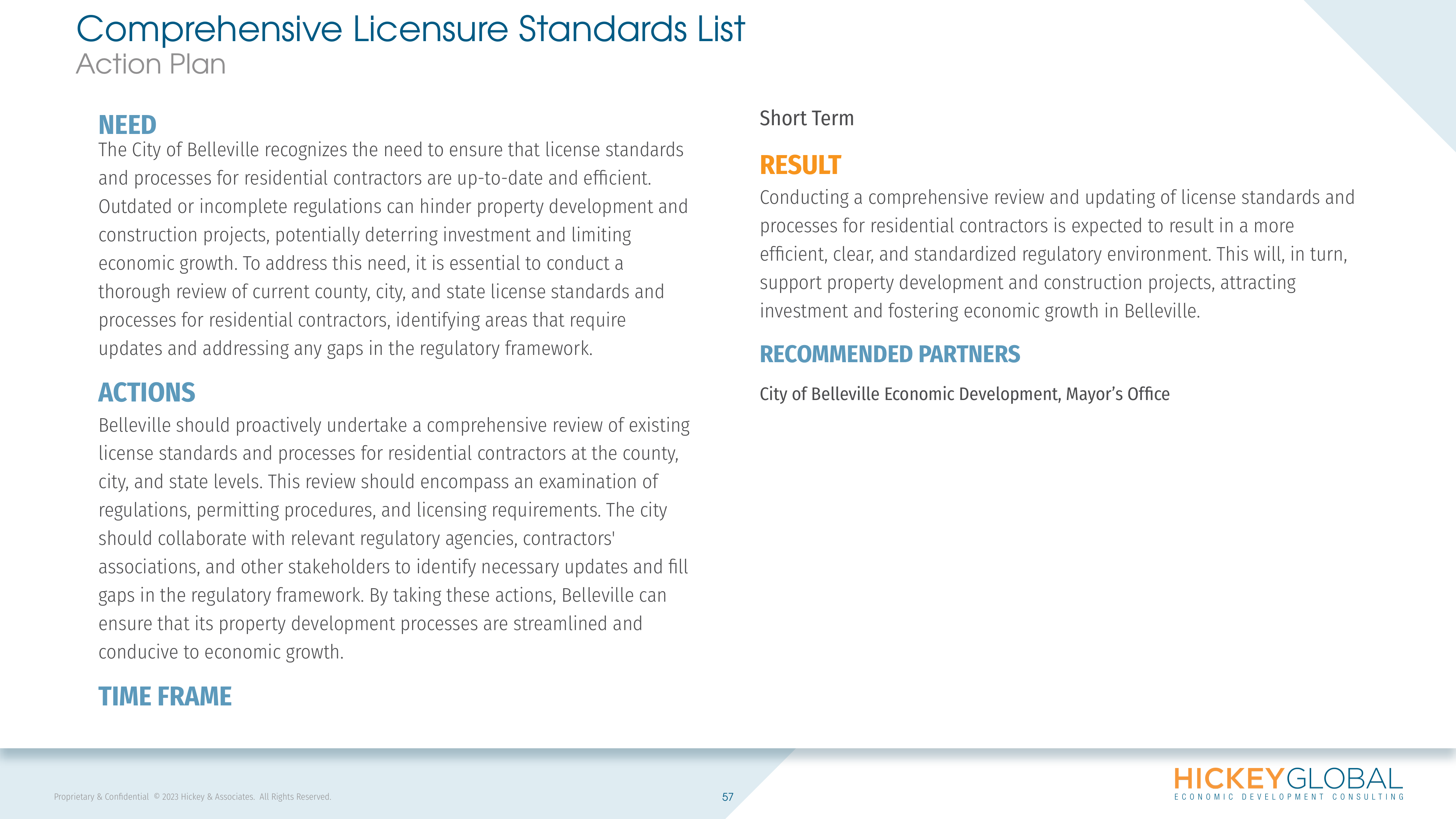

Comprehensive Licensure Standards List
Action Plan

The City of Belleville recognizes the need to ensure that license standards and processes for residential contractors are up-to-date and efficient. Outdated or incomplete regulations can hinder property development and construction projects, potentially deterring investment and limiting economic growth. To address this need, it is essential to conduct a thorough review of current county, city, and state license standards and processes for residential contractors, identifying areas that require updates and addressing any gaps in the regulatory framework.
ACTIONS
Belleville should proactively undertake a comprehensive review of existing license standards and processes for residential contractors at the county, city, and state levels. This review should encompass an examination of regulations, permitting procedures, and licensing requirements. The city should collaborate with relevant regulatory agencies, contractors' associations, and other stakeholders to identify necessary updates and fill gaps in the regulatory framework. By taking these actions, Belleville can ensure that its property development processes are streamlined and conducive to economic growth.
TIME FRAME
Short Term
RESULT
Conducting a comprehensive review and updating of license standards and processes for residential contractors is expected to result in a more efficient, clear, and standardized regulatory environment. This will, in turn, support property development and construction projects, attracting investment and fostering economic growth in Belleville.
RECOMMENDED PARTNERS
City of Belleville Economic Development, Mayor’s Office
NEED
57